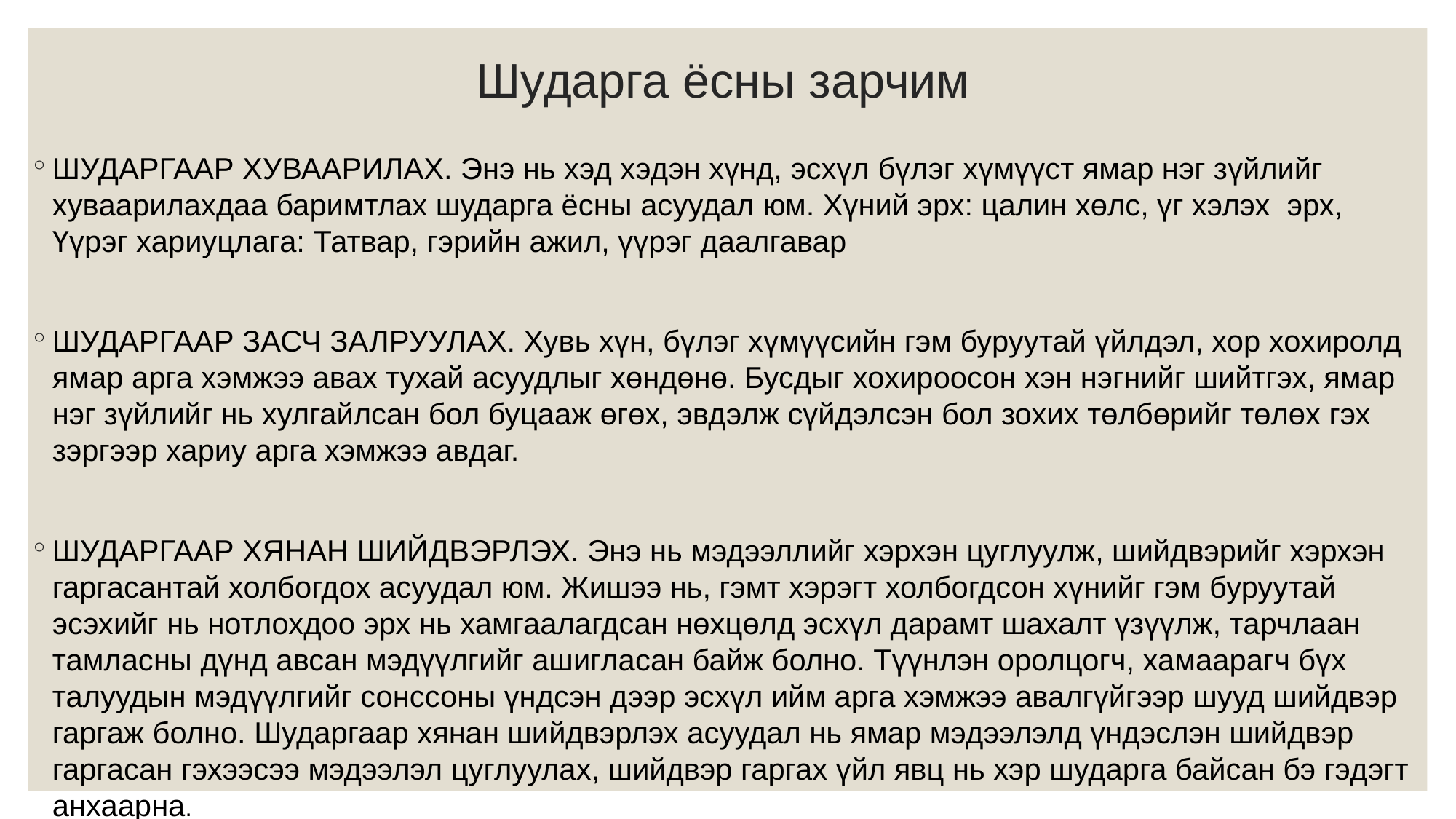

# Шударга ёсны зарчим
ШУДАРГААР ХУВААРИЛАХ. Энэ нь хэд хэдэн хүнд, эсхүл бүлэг хүмүүст ямар нэг зүйлийг хуваарилахдаа баримтлах шударга ёсны асуудал юм. Хүний эрх: цалин хөлс, үг хэлэх  эрх, Үүрэг хариуцлага: Татвар, гэрийн ажил, үүрэг даалгавар

ШУДАРГААР ЗАСЧ ЗАЛРУУЛАХ. Хувь хүн, бүлэг хүмүүсийн гэм буруутай үйлдэл, хор хохиролд ямар арга хэмжээ авах тухай асуудлыг хөндөнө. Бусдыг хохироосон хэн нэгнийг шийтгэх, ямар нэг зүйлийг нь хулгайлсан бол буцааж өгөх, эвдэлж сүйдэлсэн бол зохих төлбөрийг төлөх гэх зэргээр хариу арга хэмжээ авдаг.

ШУДАРГААР ХЯНАН ШИЙДВЭРЛЭХ. Энэ нь мэдээллийг хэрхэн цуглуулж, шийдвэрийг хэрхэн гаргасантай холбогдох асуудал юм. Жишээ нь, гэмт хэрэгт холбогдсон хүнийг гэм буруутай эсэхийг нь нотлохдоо эрх нь хамгаалагдсан нөхцөлд эсхүл дарамт шахалт үзүүлж, тарчлаан тамласны дүнд авсан мэдүүлгийг ашигласан байж болно. Түүнлэн оролцогч, хамаарагч бүх талуудын мэдүүлгийг сонссоны үндсэн дээр эсхүл ийм арга хэмжээ авалгүйгээр шууд шийдвэр гаргаж болно. Шударгаар хянан шийдвэрлэх асуудал нь ямар мэдээлэлд үндэслэн шийдвэр гаргасан гэхээсээ мэдээлэл цуглуулах, шийдвэр гаргах үйл явц нь хэр шударга байсан бэ гэдэгт анхаарна.